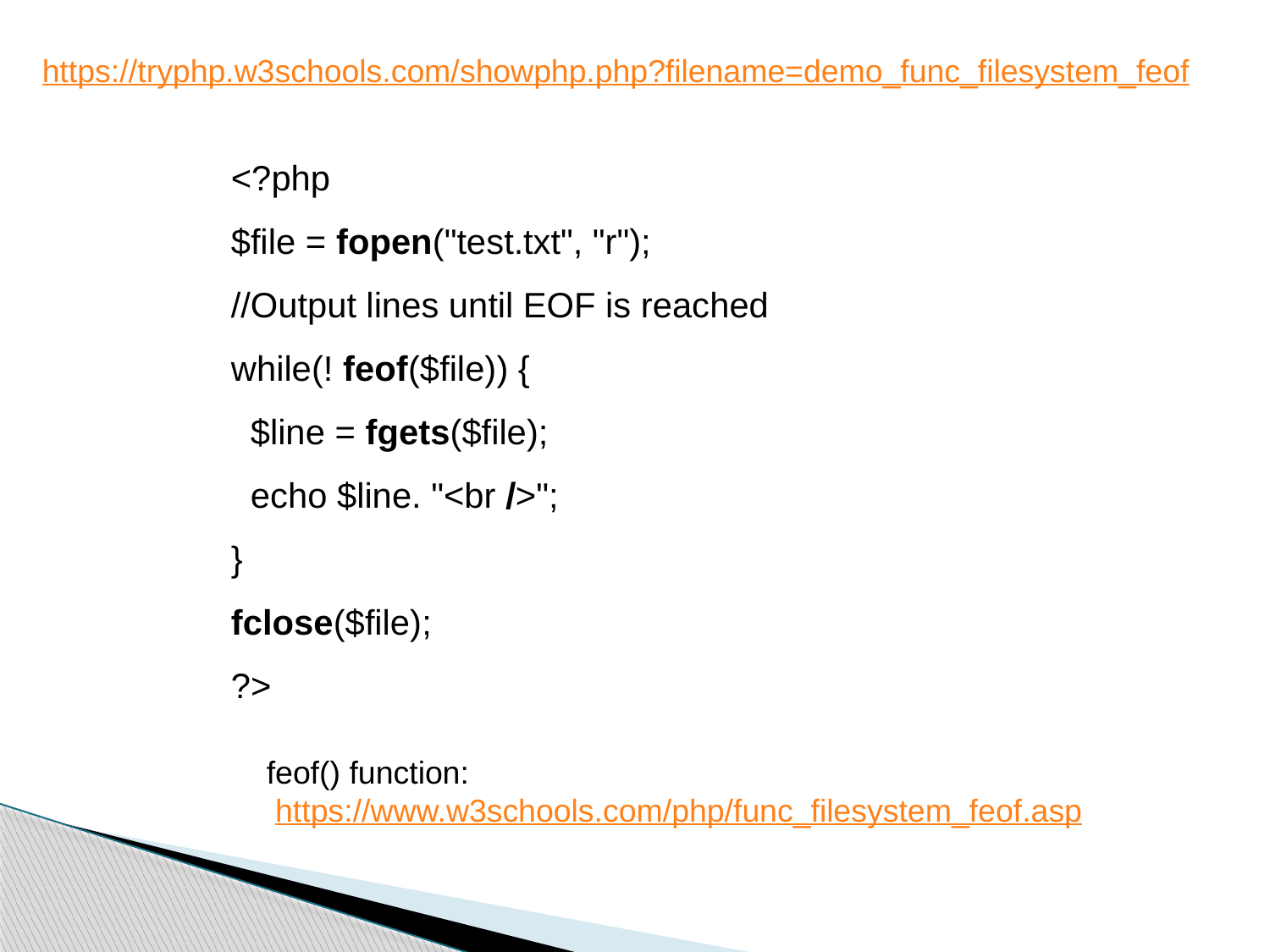

https://tryphp.w3schools.com/showphp.php?filename=demo_func_filesystem_feof
<?php
$file = fopen("test.txt", "r");
//Output lines until EOF is reached
while(! feof($file)) {
  $line = fgets($file);
  echo $line. "<br />";
}
fclose($file);
?>
feof() function:
 https://www.w3schools.com/php/func_filesystem_feof.asp